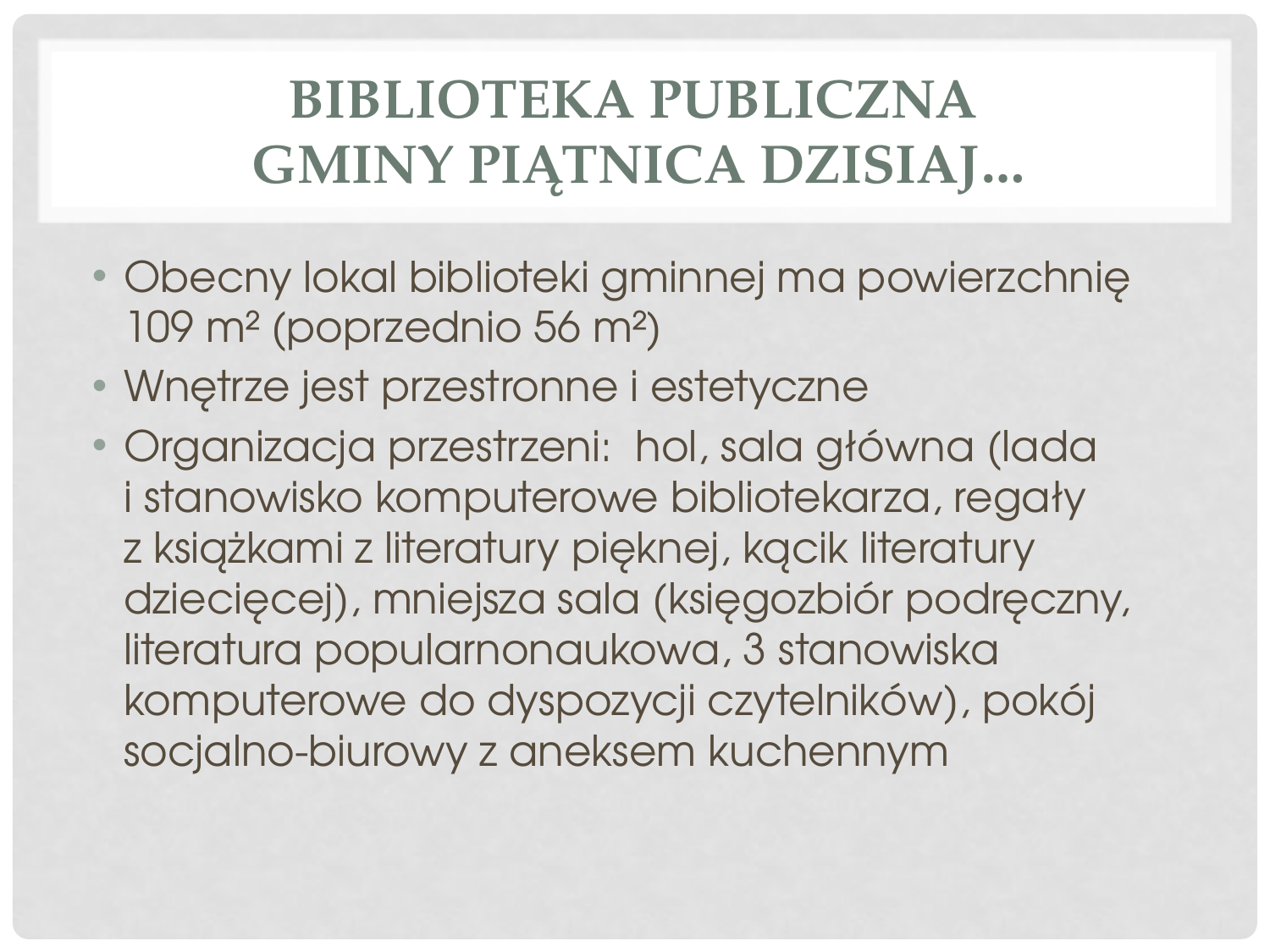

# Biblioteka Publiczna Gminy Piątnica dzisiaj…
Obecny lokal biblioteki gminnej ma powierzchnię 109 m² (poprzednio 56 m²)
Wnętrze jest przestronne i estetyczne
Organizacja przestrzeni:  hol, sala główna (lada        i stanowisko komputerowe bibliotekarza, regały         z książkami z literatury pięknej, kącik literatury dziecięcej), mniejsza sala (księgozbiór podręczny,  literatura popularnonaukowa, 3 stanowiska komputerowe do dyspozycji czytelników), pokój socjalno-biurowy z aneksem kuchennym